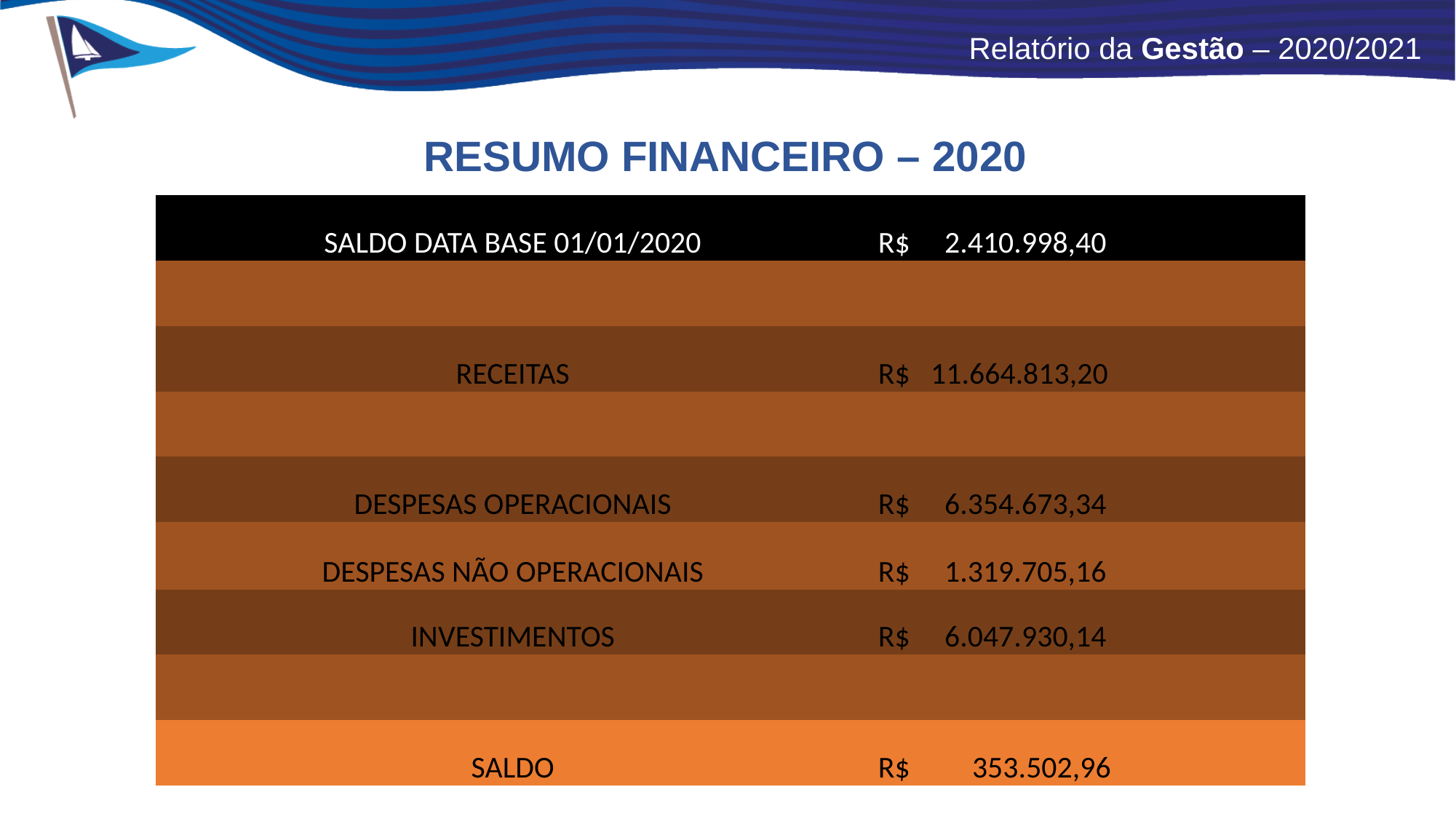

Relatório da Gestão – 2020/2021
RESUMO FINANCEIRO – 2020
| SALDO DATA BASE 01/01/2020 | R$ 2.410.998,40 |
| --- | --- |
|  |  |
| RECEITAS | R$ 11.664.813,20 |
|  |  |
| DESPESAS OPERACIONAIS | R$ 6.354.673,34 |
| DESPESAS NÃO OPERACIONAIS | R$ 1.319.705,16 |
| INVESTIMENTOS | R$ 6.047.930,14 |
|  |  |
| SALDO | R$ 353.502,96 |